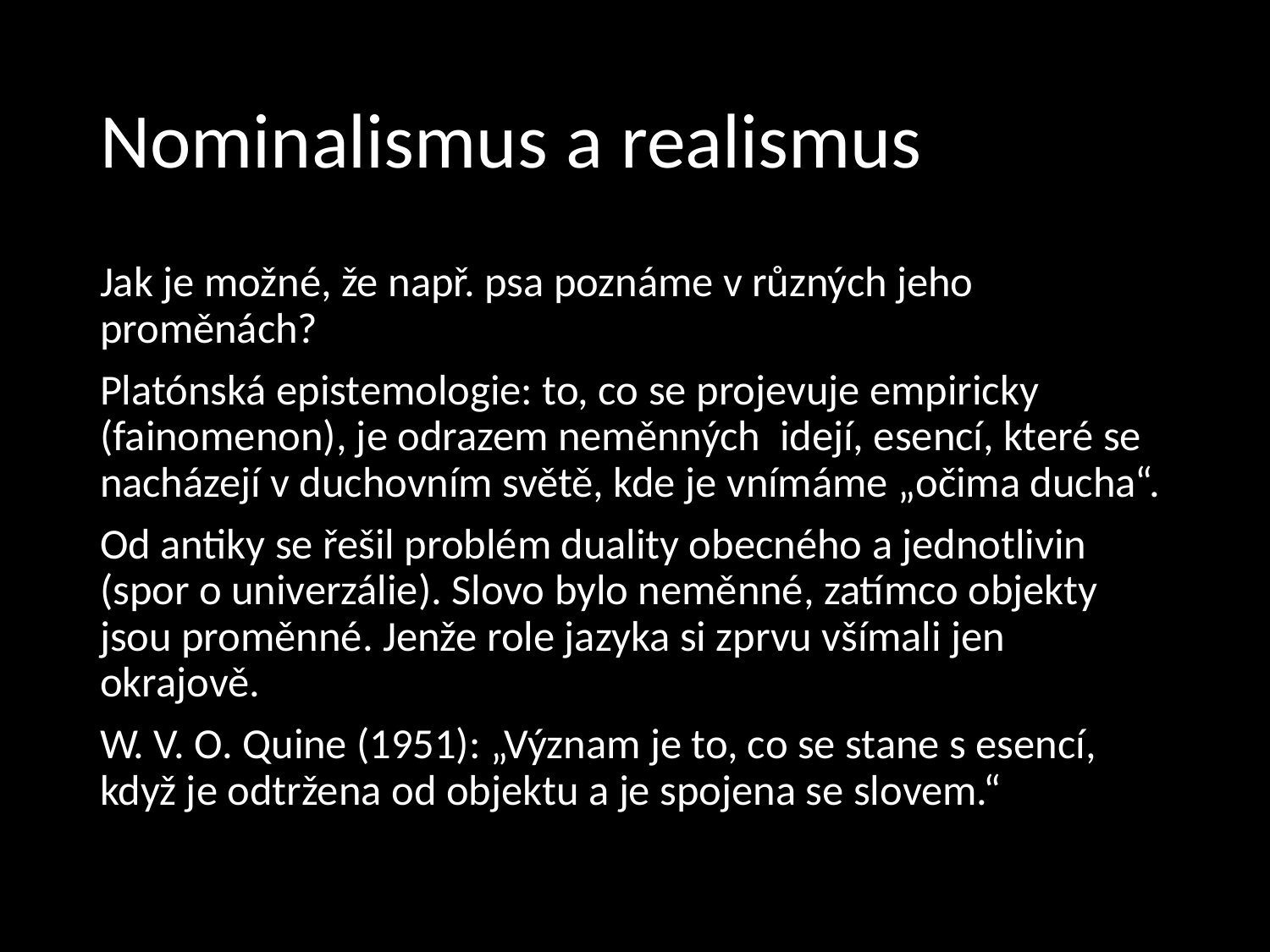

# Nominalismus a realismus
Jak je možné, že např. psa poznáme v různých jeho proměnách?
Platónská epistemologie: to, co se projevuje empiricky (fainomenon), je odrazem neměnných  idejí, esencí, které se nacházejí v duchovním světě, kde je vnímáme „očima ducha“.
Od antiky se řešil problém duality obecného a jednotlivin (spor o univerzálie). Slovo bylo neměnné, zatímco objekty jsou proměnné. Jenže role jazyka si zprvu všímali jen okrajově.
W. V. O. Quine (1951): „Význam je to, co se stane s esencí, když je odtržena od objektu a je spojena se slovem.“